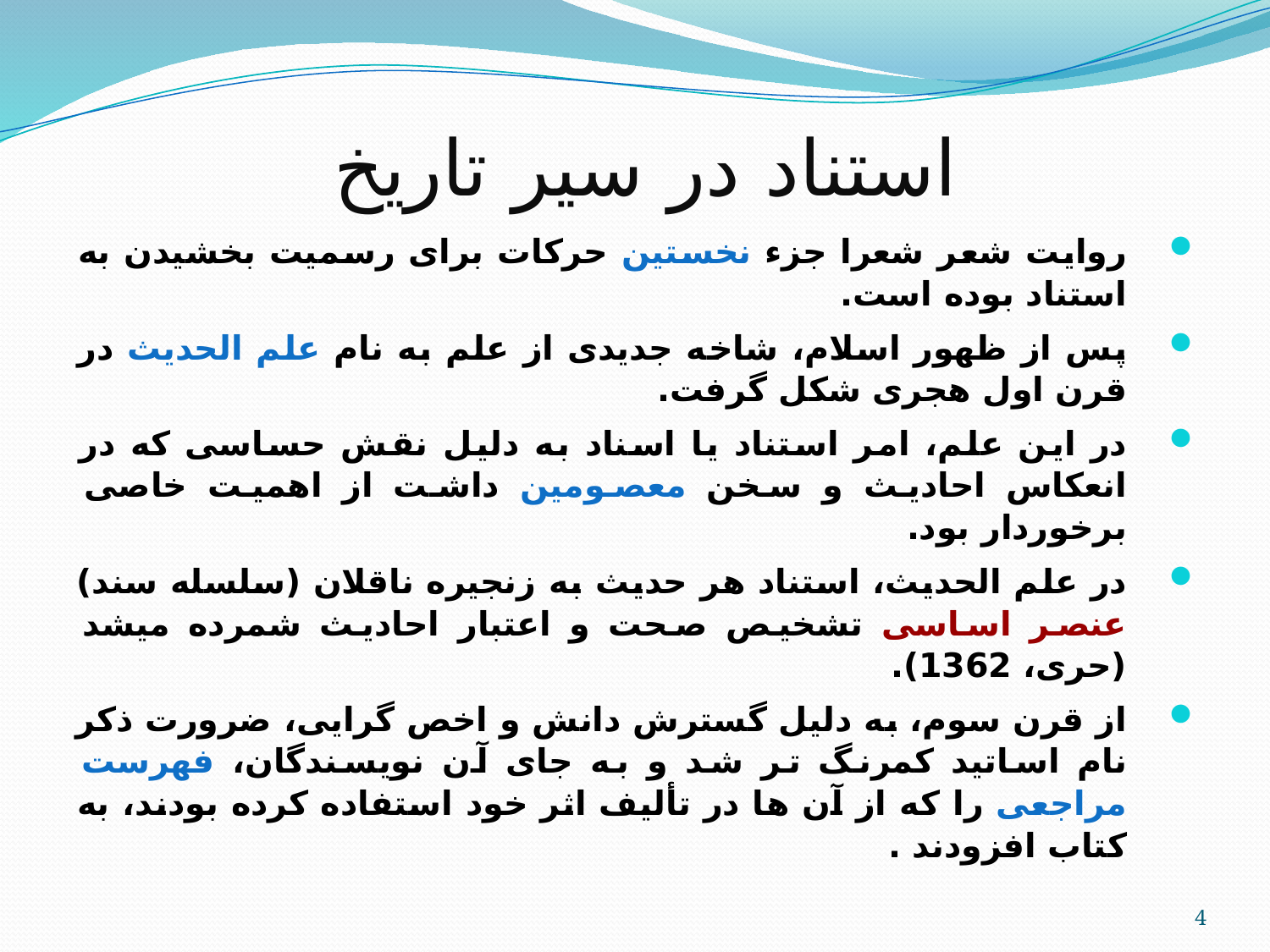

# استناد در سیر تاریخ
روایت شعر شعرا جزء نخستین حرکات برای رسمیت بخشیدن به استناد بوده است.
پس از ظهور اسلام، شاخه جدیدی از علم به نام علم الحدیث در قرن اول هجری شکل گرفت.
در این علم، امر استناد یا اسناد به دلیل نقش حساسی که در انعکاس احادیث و سخن معصومین داشت از اهمیت خاصی برخوردار بود.
در علم الحدیث، استناد هر حدیث به زنجیره ناقلان (سلسله سند) عنصر اساسی تشخیص صحت و اعتبار احادیث شمرده میشد (حری، 1362).
از قرن سوم، به دلیل گسترش دانش و اخص گرایی، ضرورت ذکر نام اساتید کمرنگ تر شد و به جای آن نویسندگان، فهرست مراجعی را که از آن ها در تألیف اثر خود استفاده کرده بودند، به کتاب افزودند .

4